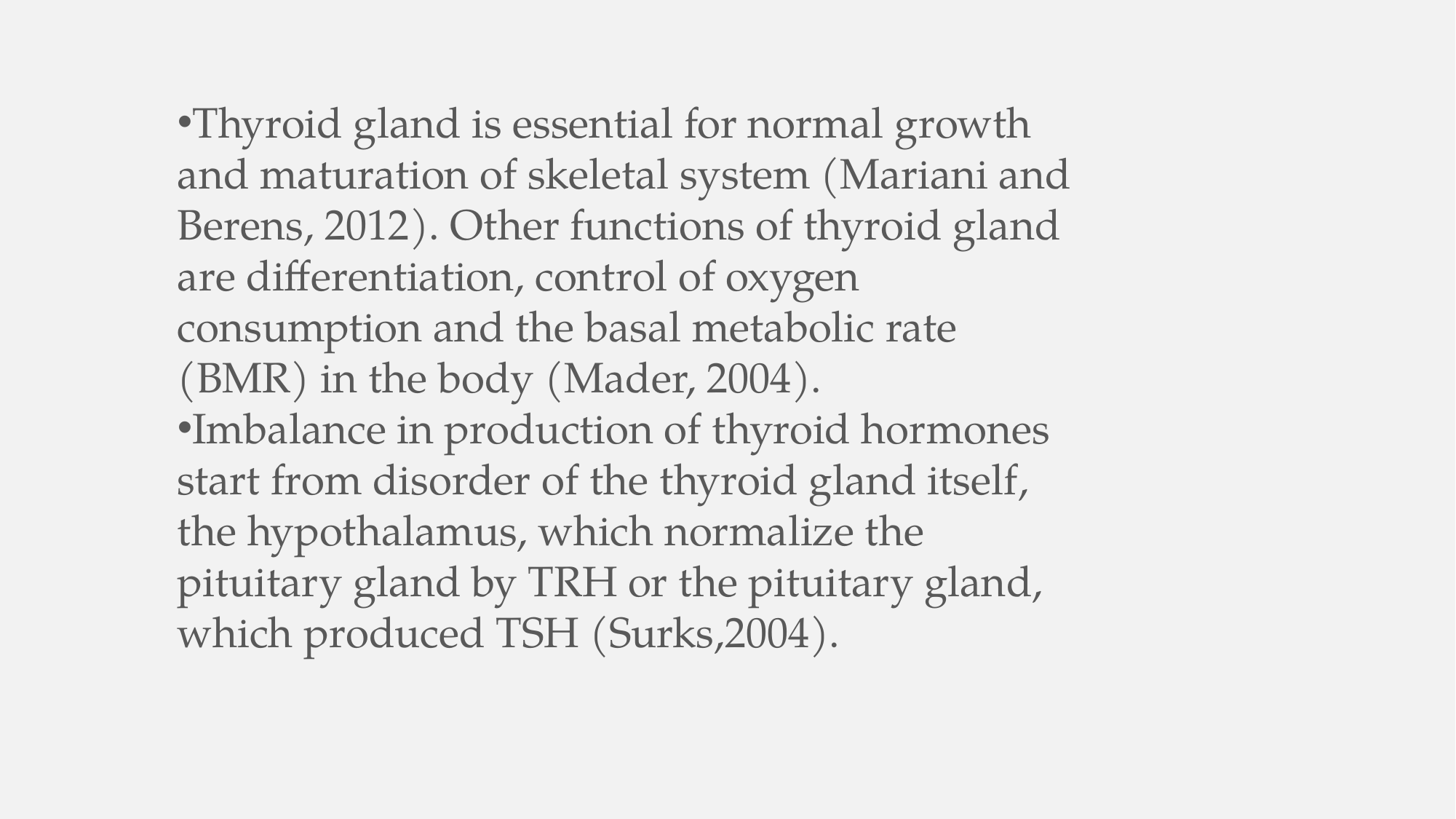

Thyroid gland is essential for normal growth and maturation of skeletal system (Mariani and Berens, 2012). Other functions of thyroid gland are differentiation, control of oxygen consumption and the basal metabolic rate (BMR) in the body (Mader, 2004).
Imbalance in production of thyroid hormones start from disorder of the thyroid gland itself, the hypothalamus, which normalize the pituitary gland by TRH or the pituitary gland, which produced TSH (Surks,2004).